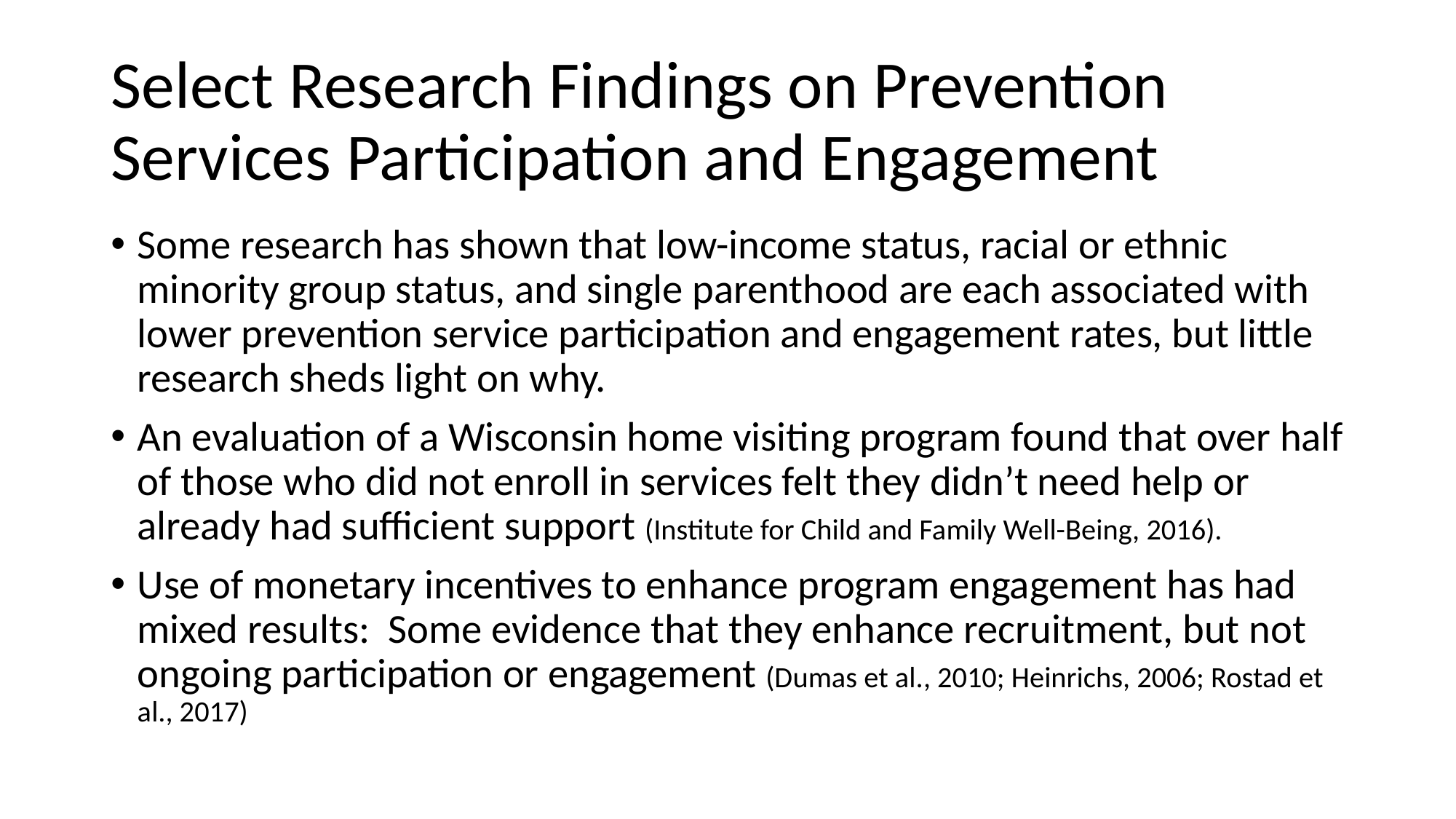

# Select Research Findings on Prevention Services Participation and Engagement
Some research has shown that low-income status, racial or ethnic minority group status, and single parenthood are each associated with lower prevention service participation and engagement rates, but little research sheds light on why.
An evaluation of a Wisconsin home visiting program found that over half of those who did not enroll in services felt they didn’t need help or already had sufficient support (Institute for Child and Family Well-Being, 2016).
Use of monetary incentives to enhance program engagement has had mixed results:  Some evidence that they enhance recruitment, but not ongoing participation or engagement (Dumas et al., 2010; Heinrichs, 2006; Rostad et al., 2017)